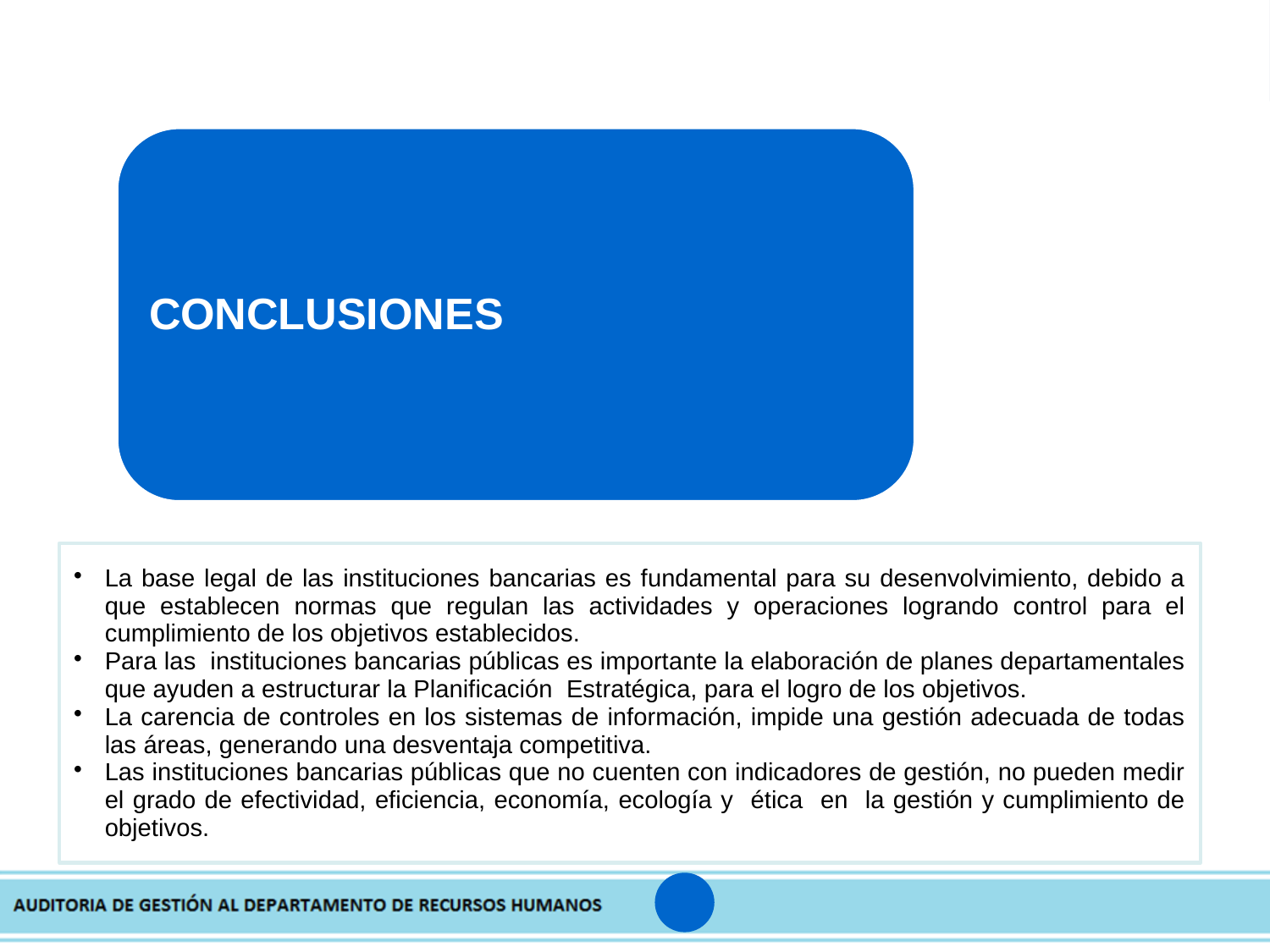

CONCLUSIONES
La base legal de las instituciones bancarias es fundamental para su desenvolvimiento, debido a que establecen normas que regulan las actividades y operaciones logrando control para el cumplimiento de los objetivos establecidos.
Para las  instituciones bancarias públicas es importante la elaboración de planes departamentales que ayuden a estructurar la Planificación  Estratégica, para el logro de los objetivos.
La carencia de controles en los sistemas de información, impide una gestión adecuada de todas las áreas, generando una desventaja competitiva.
Las instituciones bancarias públicas que no cuenten con indicadores de gestión, no pueden medir el grado de efectividad, eficiencia, economía, ecología y  ética  en  la gestión y cumplimiento de objetivos.